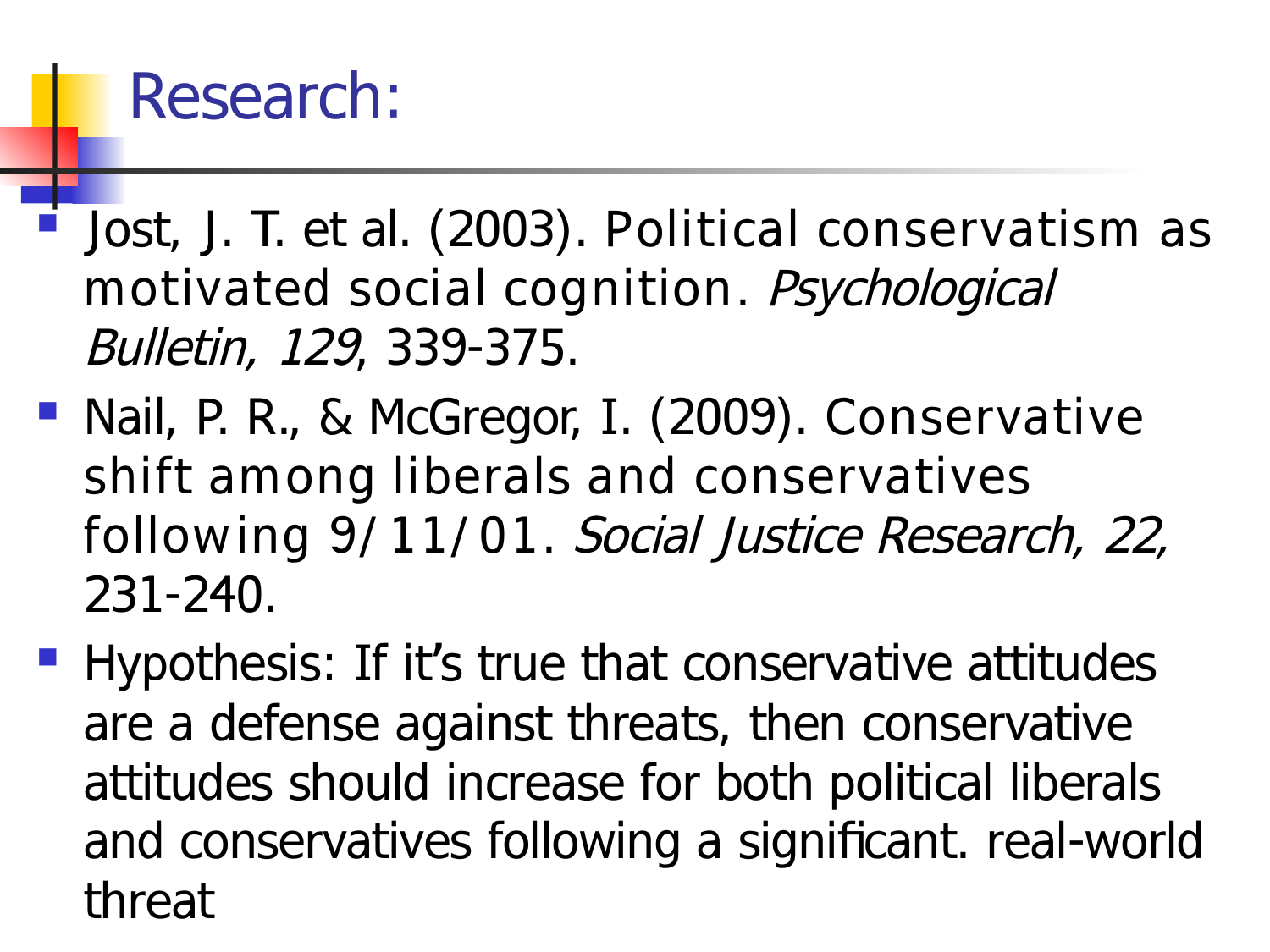

# Research:
Jost, J. T. et al. (2003). Political conservatism as motivated social cognition. Psychological Bulletin, 129, 339-375.
Nail, P. R., & McGregor, I. (2009). Conservative shift among liberals and conservatives following 9/11/01. Social Justice Research, 22, 231-240.
Hypothesis: If it’s true that conservative attitudes are a defense against threats, then conservative attitudes should increase for both political liberals and conservatives following a significant. real-world threat